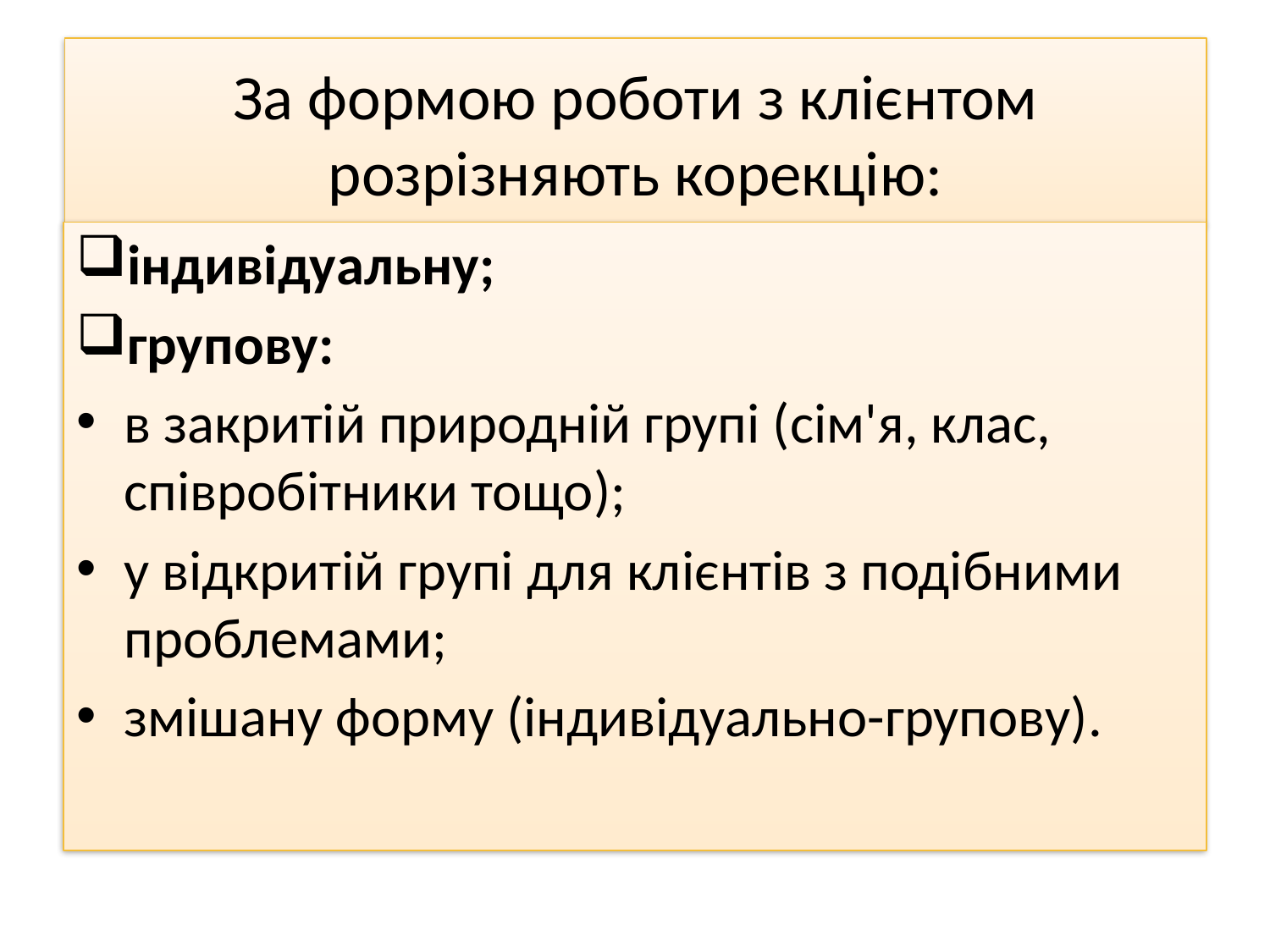

# За формою роботи з клієнтом розрізняють корекцію:
індивідуальну;
групову:
в закритій природній групі (сім'я, клас, співробітники тощо);
у відкритій групі для клієнтів з подібними проблемами;
змішану форму (індивідуально-групову).